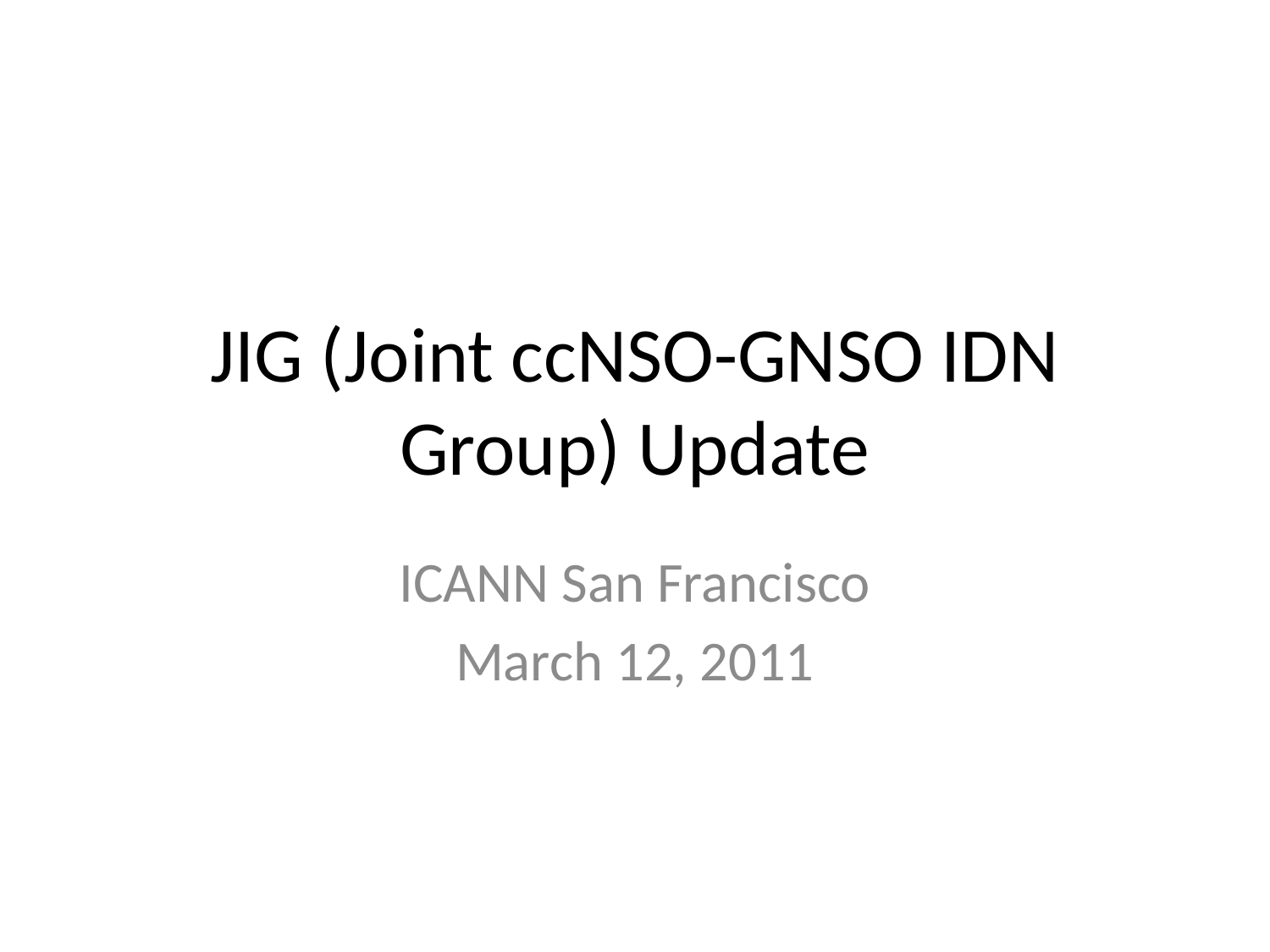

# JIG (Joint ccNSO-GNSO IDN Group) Update
ICANN San Francisco
March 12, 2011